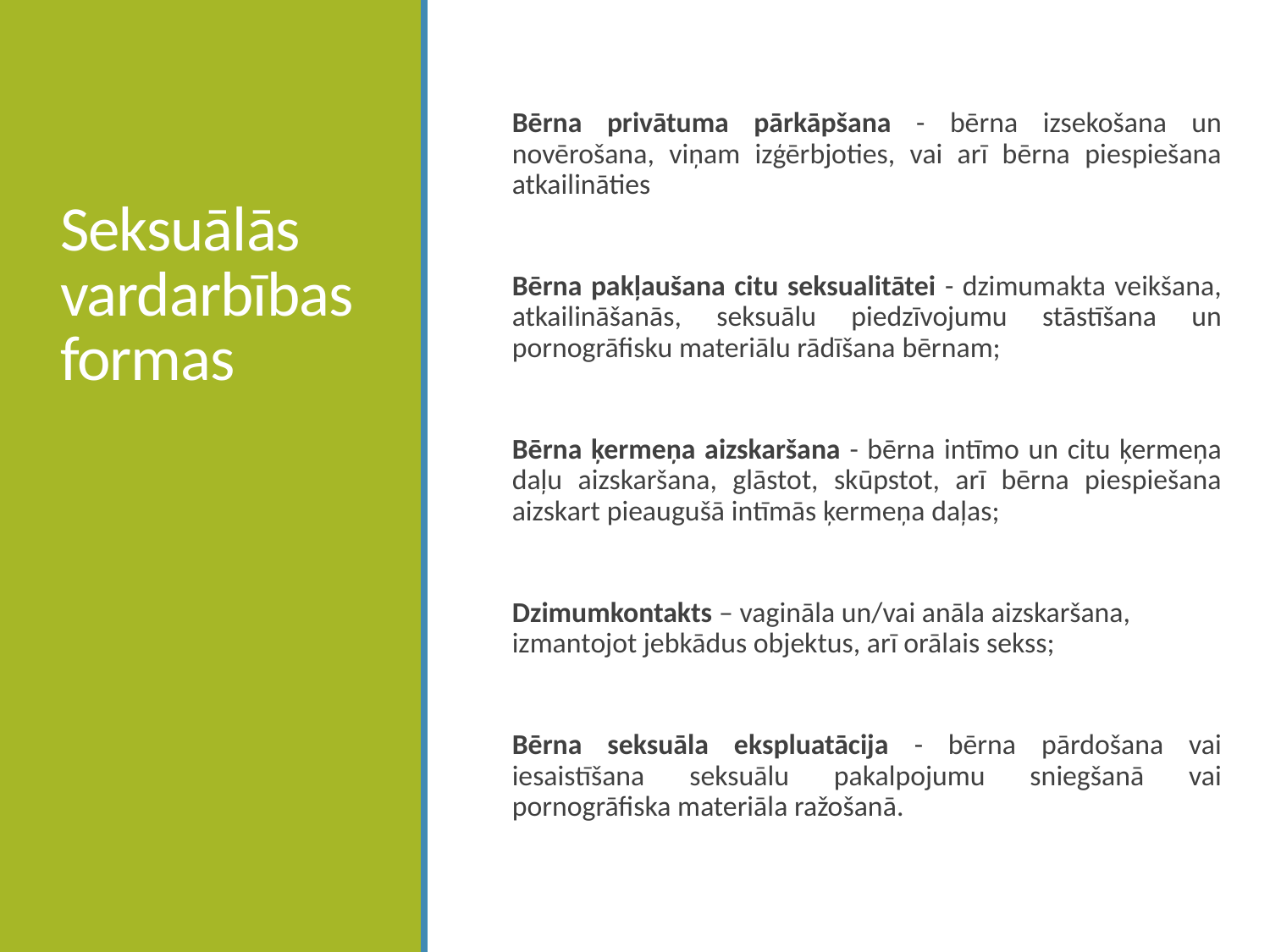

# Seksuālās vardarbības formas
Bērna privātuma pārkāpšana - bērna izsekošana un novērošana, viņam izģērbjoties, vai arī bērna piespiešana atkailināties

Bērna pakļaušana citu seksualitātei - dzimumakta veikšana, atkailināšanās, seksuālu piedzīvojumu stāstīšana un pornogrāfisku materiālu rādīšana bērnam;

Bērna ķermeņa aizskaršana - bērna intīmo un citu ķermeņa daļu aizskaršana, glāstot, skūpstot, arī bērna piespiešana aizskart pieaugušā intīmās ķermeņa daļas;

Dzimumkontakts – vagināla un/vai anāla aizskaršana, izmantojot jebkādus objektus, arī orālais sekss;

Bērna seksuāla ekspluatācija - bērna pārdošana vai iesaistīšana seksuālu pakalpojumu sniegšanā vai pornogrāfiska materiāla ražošanā.